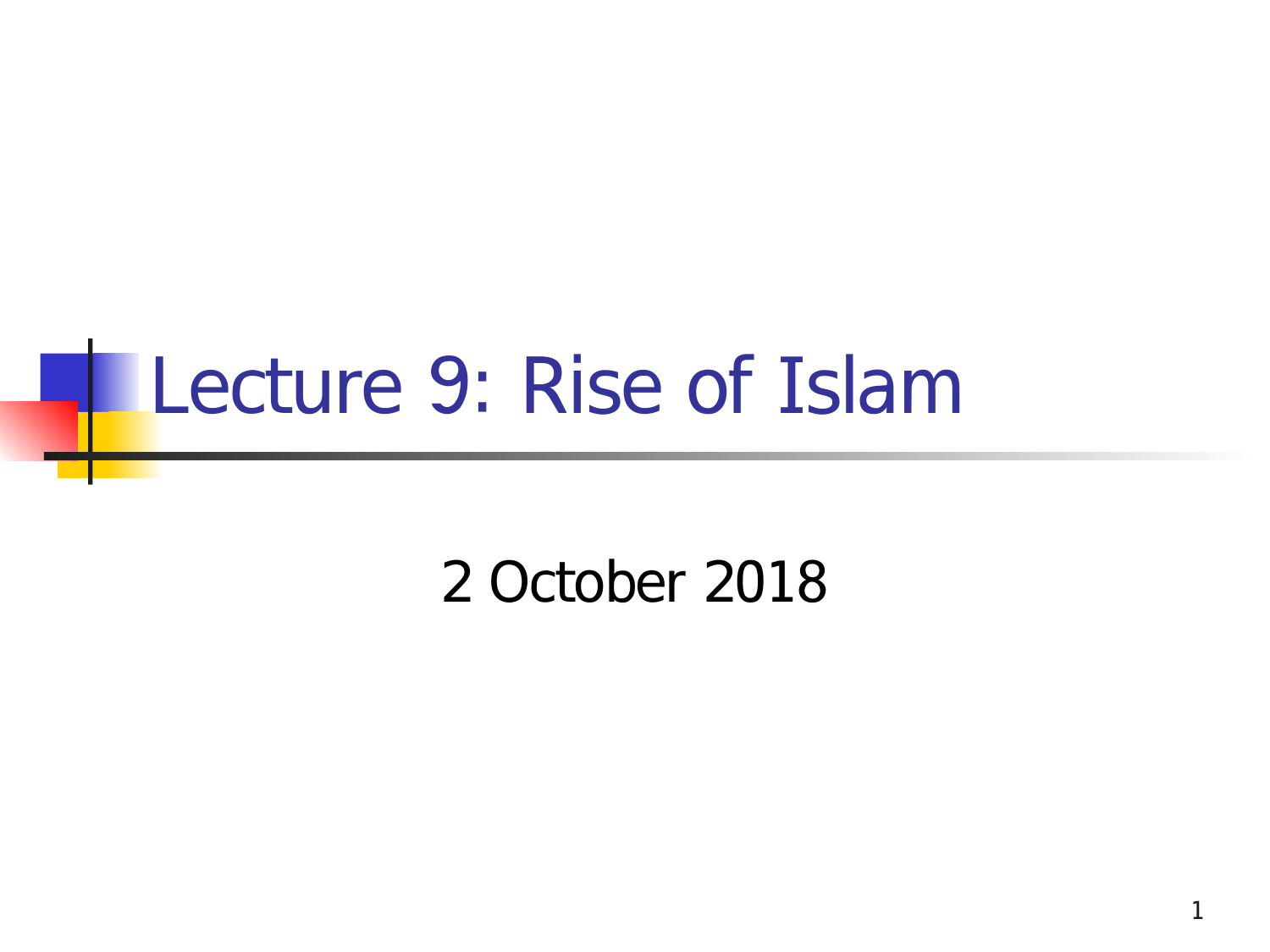

# Lecture 9: Rise of Islam
2 October 2018
1